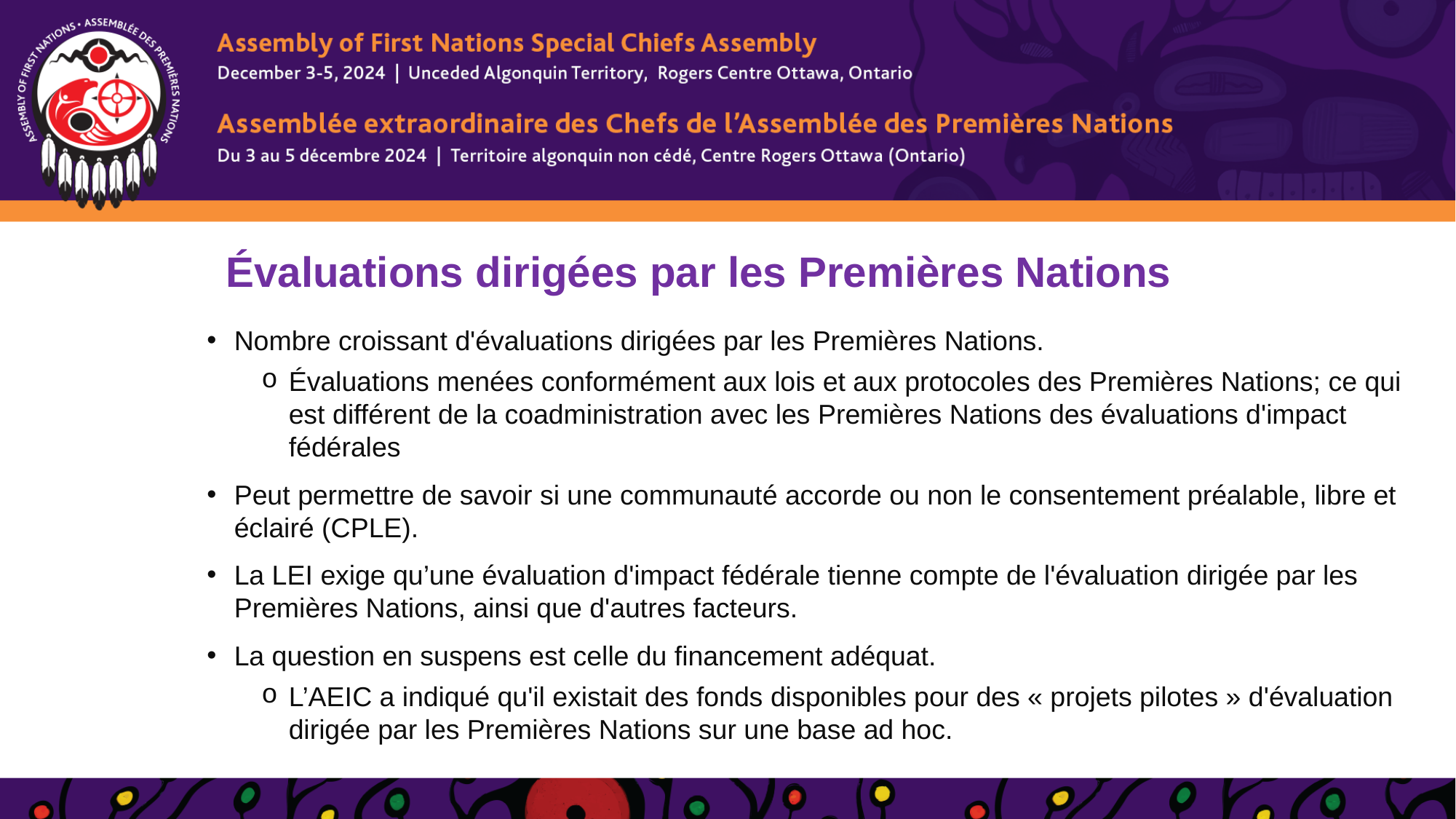

# Évaluations dirigées par les Premières Nations
Nombre croissant d'évaluations dirigées par les Premières Nations.
Évaluations menées conformément aux lois et aux protocoles des Premières Nations; ce qui est différent de la coadministration avec les Premières Nations des évaluations d'impact fédérales
Peut permettre de savoir si une communauté accorde ou non le consentement préalable, libre et éclairé (CPLE).
La LEI exige qu’une évaluation d'impact fédérale tienne compte de l'évaluation dirigée par les Premières Nations, ainsi que d'autres facteurs.
La question en suspens est celle du financement adéquat.
L’AEIC a indiqué qu'il existait des fonds disponibles pour des « projets pilotes » d'évaluation dirigée par les Premières Nations sur une base ad hoc.